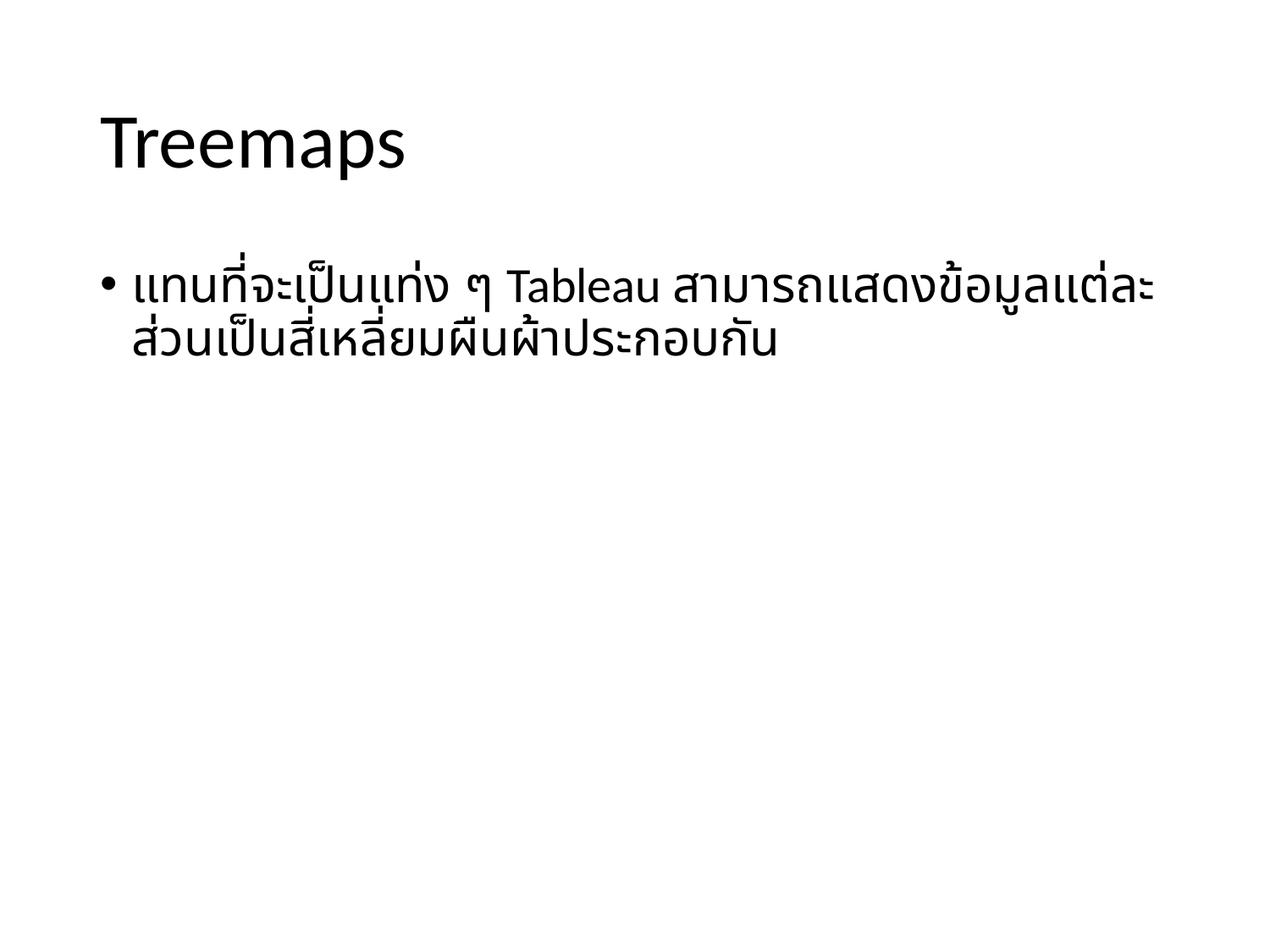

# Treemaps
แทนที่จะเป็นแท่ง ๆ Tableau สามารถแสดงข้อมูลแต่ละส่วนเป็นสี่เหลี่ยมผืนผ้าประกอบกัน